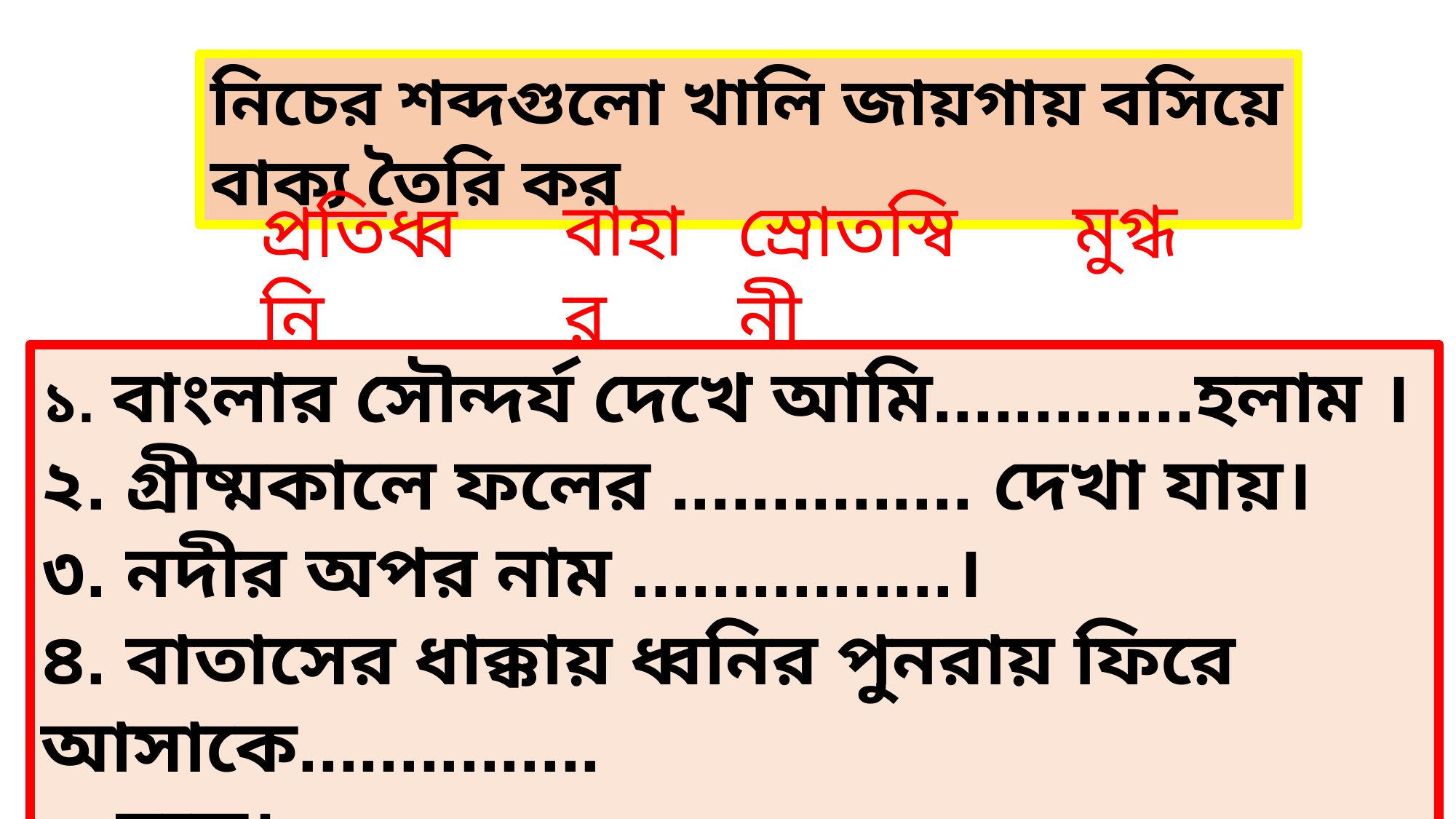

নিচের শব্দগুলো খালি জায়গায় বসিয়ে বাক্য তৈরি কর
    মুগ্ধ
বাহার
স্রোতস্বিনী
প্রতিধ্বনি
১. বাংলার সৌন্দর্য দেখে আমি.............হলাম ।
২. গ্রীষ্মকালে ফলের ............... দেখা যায়।
৩. নদীর অপর নাম ................।
৪. বাতাসের ধাক্কায় ধ্বনির পুনরায় ফিরে আসাকে...............
    বলে।